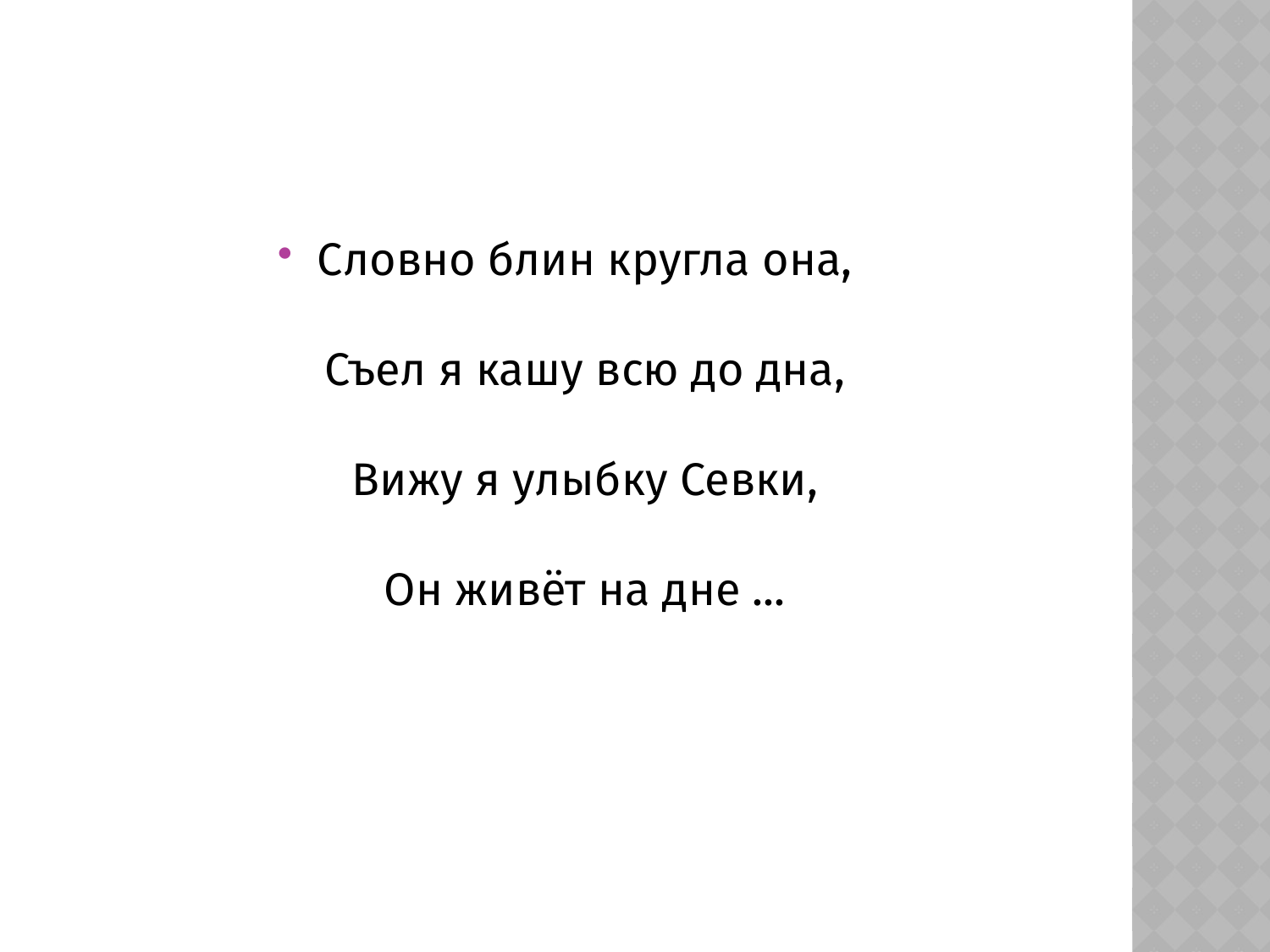

Словно блин кругла она,
Съел я кашу всю до дна,
Вижу я улыбку Севки,
Он живёт на дне ...